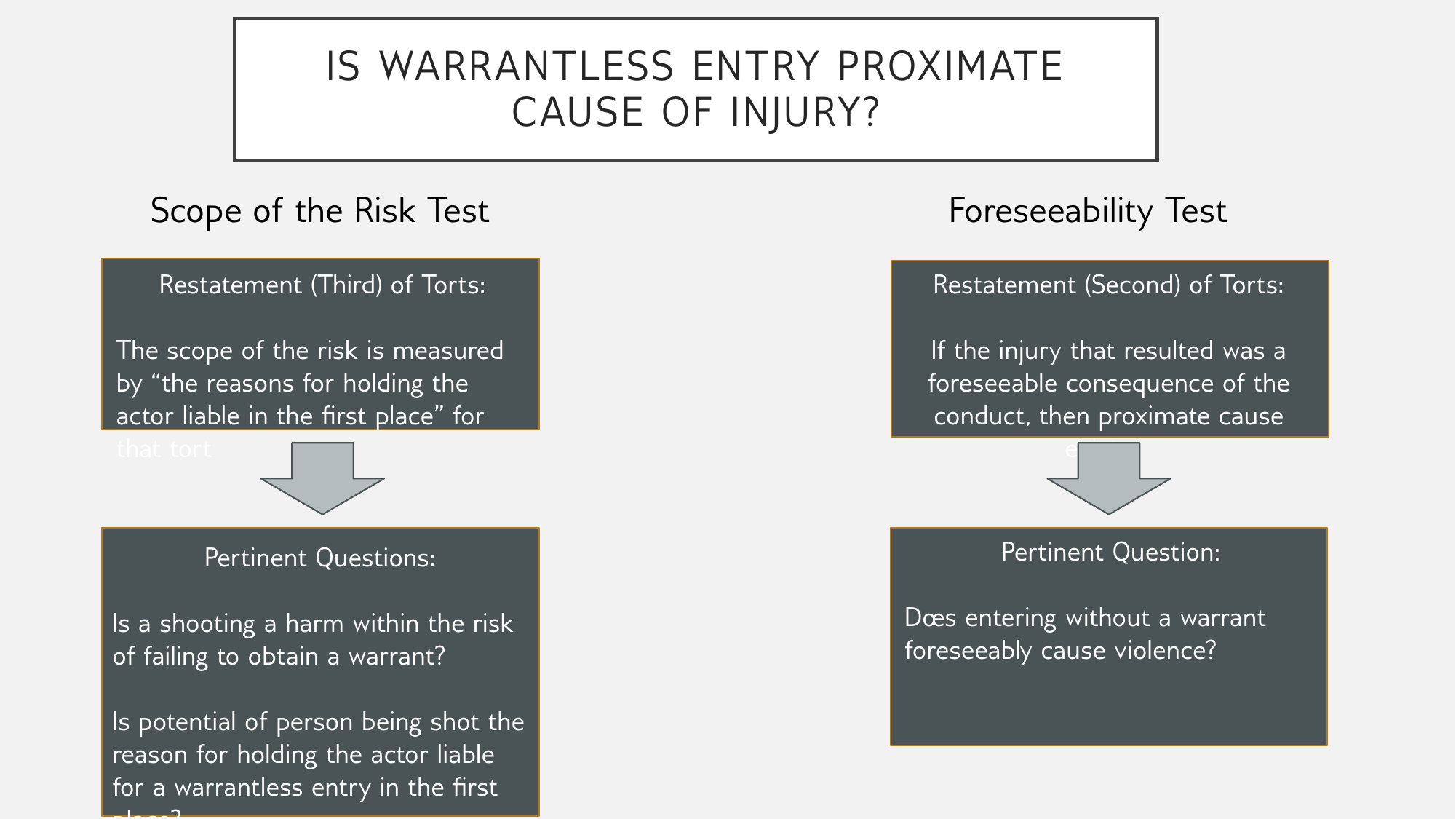

# Is Warrantless Entry Proximate Cause of Injury?
Scope of the Risk Test
Foreseeability Test

Restatement (Second) of Torts:

If the injury that resulted was a foreseeable consequence of the conduct, then proximate cause exists.
Restatement (Third) of Torts:

The scope of the risk is measured by “the reasons for holding the actor liable in the first place” for that tort

Pertinent Question:

Does entering without a warrant foreseeably cause violence?
Pertinent Questions:

Is a shooting a harm within the risk of failing to obtain a warrant?

Is potential of person being shot the reason for holding the actor liable for a warrantless entry in the first place?